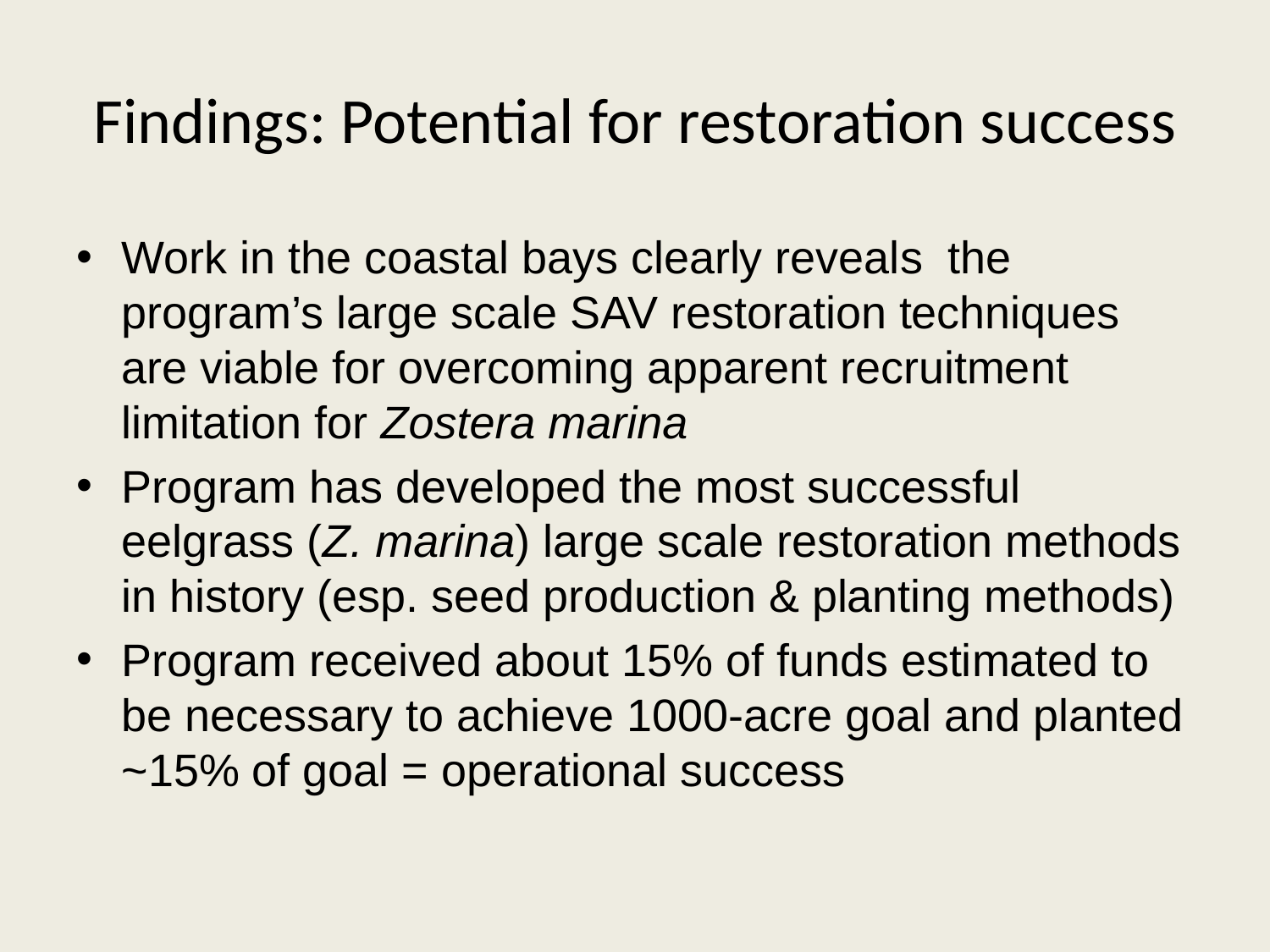

# Findings: Potential for restoration success
Work in the coastal bays clearly reveals  the program’s large scale SAV restoration techniques are viable for overcoming apparent recruitment limitation for Zostera marina
Program has developed the most successful eelgrass (Z. marina) large scale restoration methods in history (esp. seed production & planting methods)
Program received about 15% of funds estimated to be necessary to achieve 1000-acre goal and planted ~15% of goal = operational success